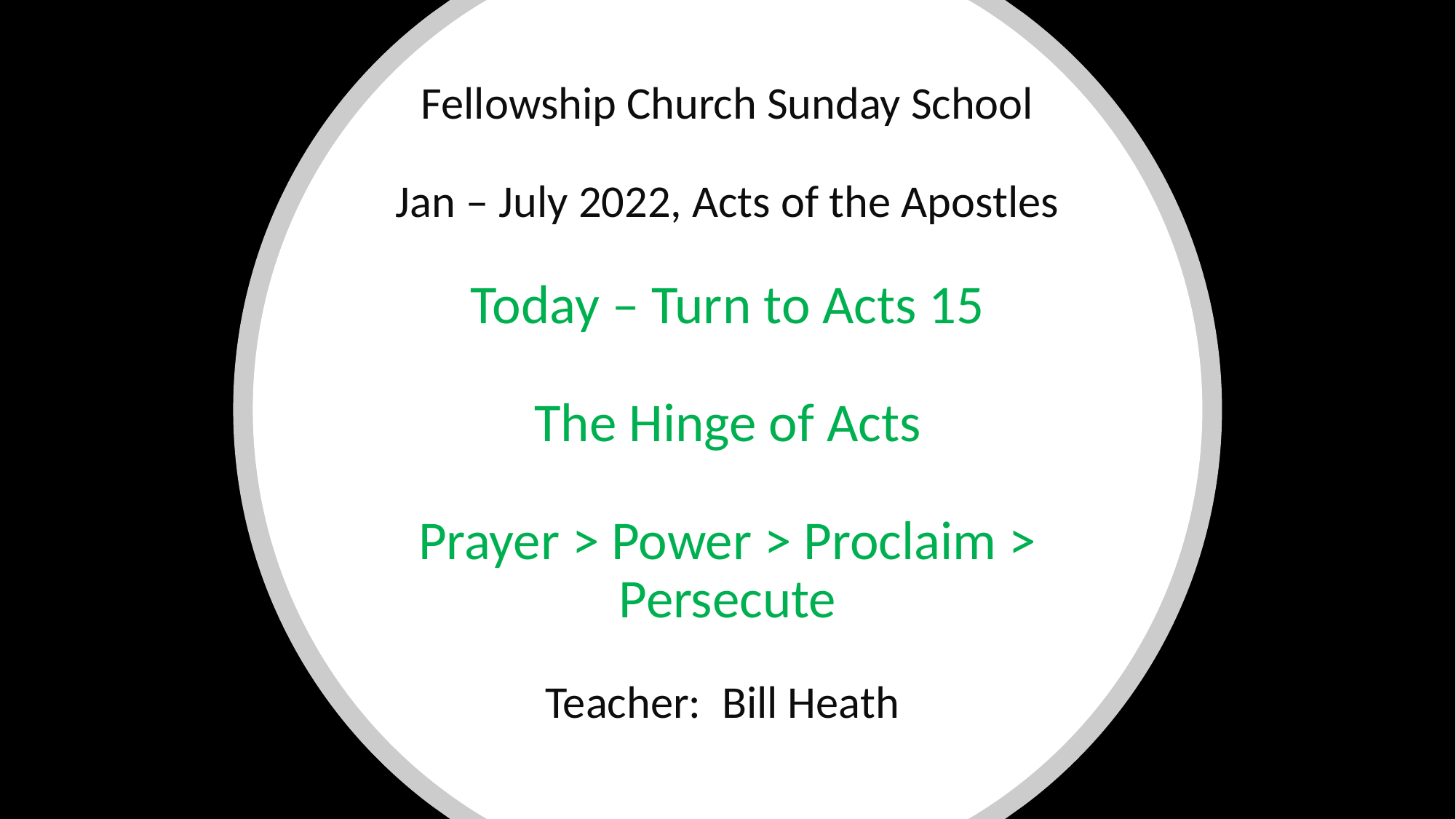

# Fellowship Church Sunday School Jan – July 2022, Acts of the Apostles Today – Turn to Acts 15 The Hinge of Acts Prayer > Power > Proclaim > Persecute Teacher:  Bill Heath